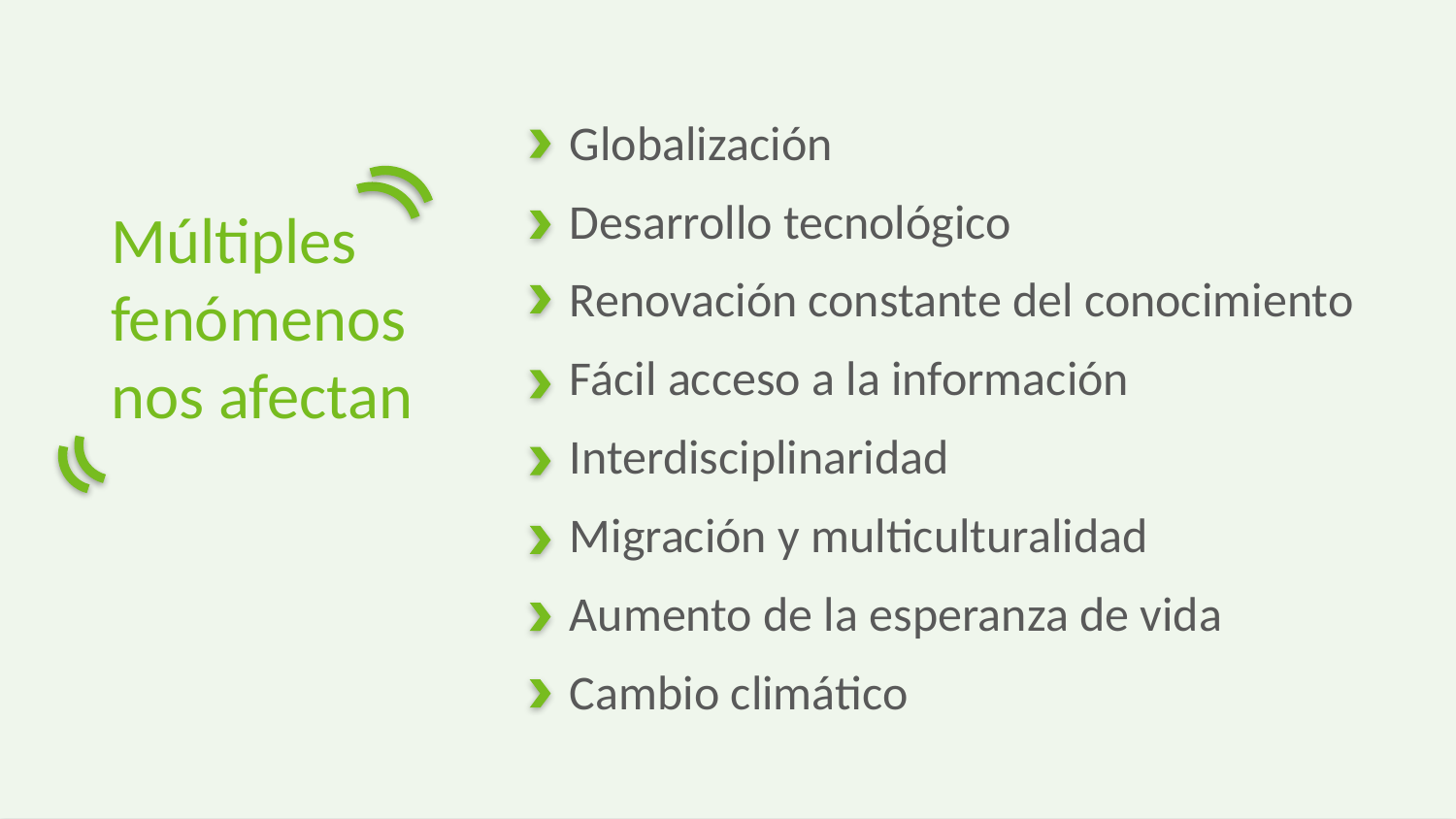

Globalización
Desarrollo tecnológico
Renovación constante del conocimiento
Fácil acceso a la información
Interdisciplinaridad
Migración y multiculturalidad
Aumento de la esperanza de vida
Cambio climático

Múltiples fenómenos nos afectan